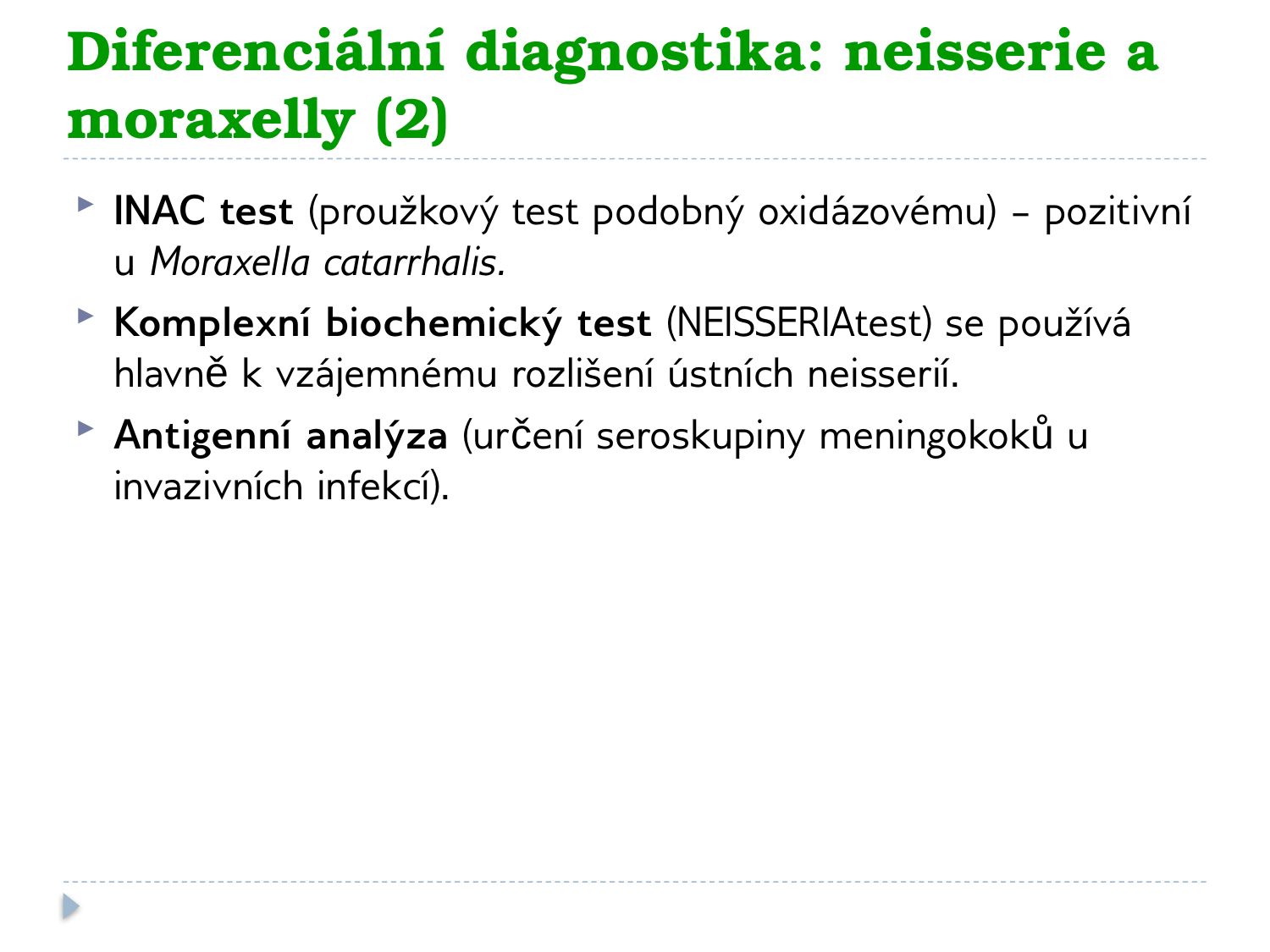

# Diferenciální diagnostika: neisserie a moraxelly (2)
INAC test (proužkový test podobný oxidázovému) – pozitivní u Moraxella catarrhalis.
Komplexní biochemický test (NEISSERIAtest) se používá hlavně k vzájemnému rozlišení ústních neisserií.
Antigenní analýza (určení seroskupiny meningokoků u invazivních infekcí).